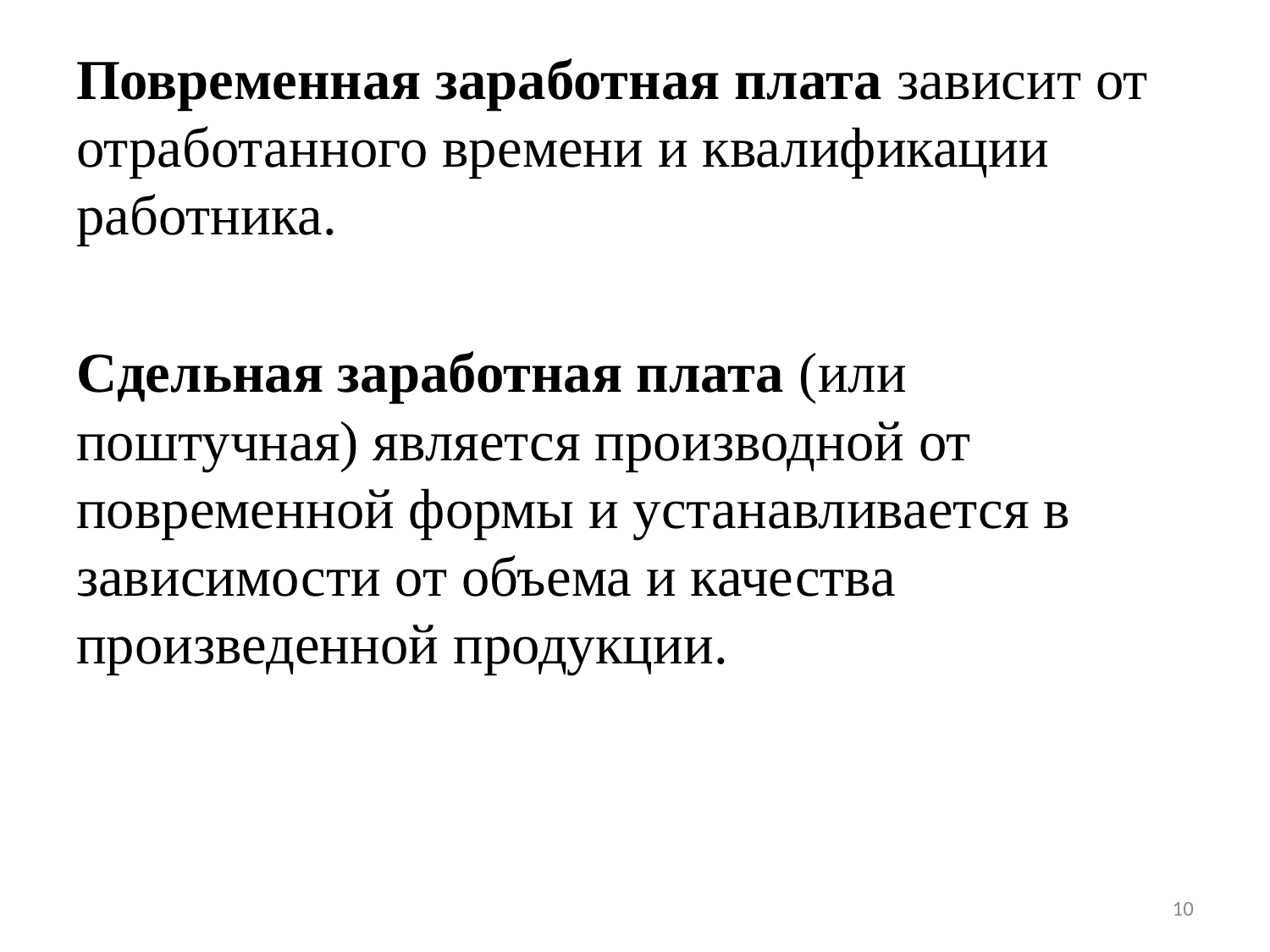

Повременная заработная плата зависит от отработанного времени и квалификации работника.

Сдельная заработная плата (или поштучная) является производной от повременной формы и устанавливается в зависимости от объема и качества произведенной продукции.
#
10